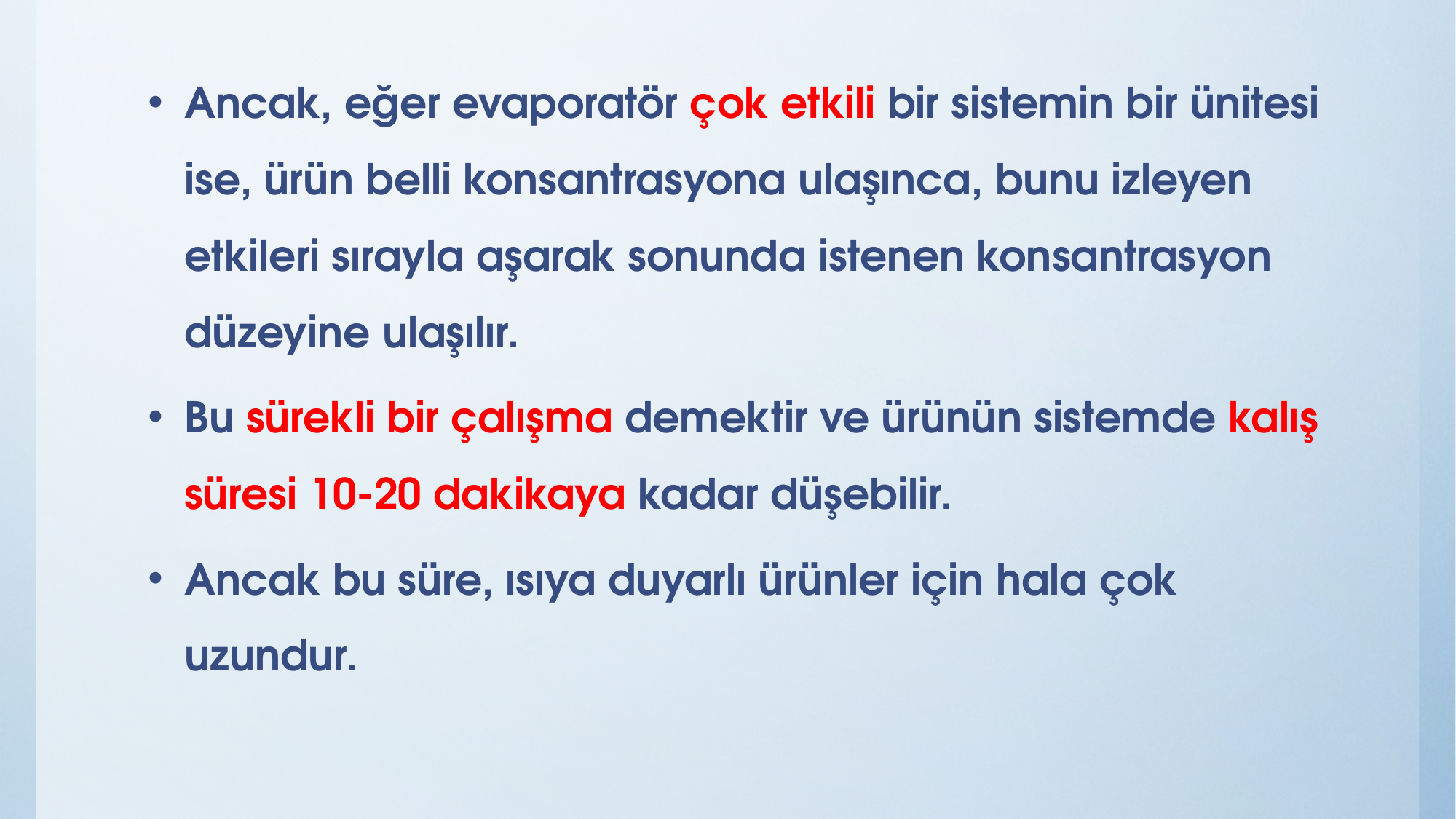

Ancak, eğer evaporatör çok etkili bir sistemin bir ünitesi ise, ürün belli konsantrasyona ulaşınca, bunu izleyen etkileri sırayla aşarak sonunda istenen konsantrasyon düzeyine ulaşılır.
Bu sürekli bir çalışma demektir ve ürünün sistemde kalış süresi 10-20 dakikaya kadar düşebilir.
Ancak bu süre, ısıya duyarlı ürünler için hala çok uzundur.